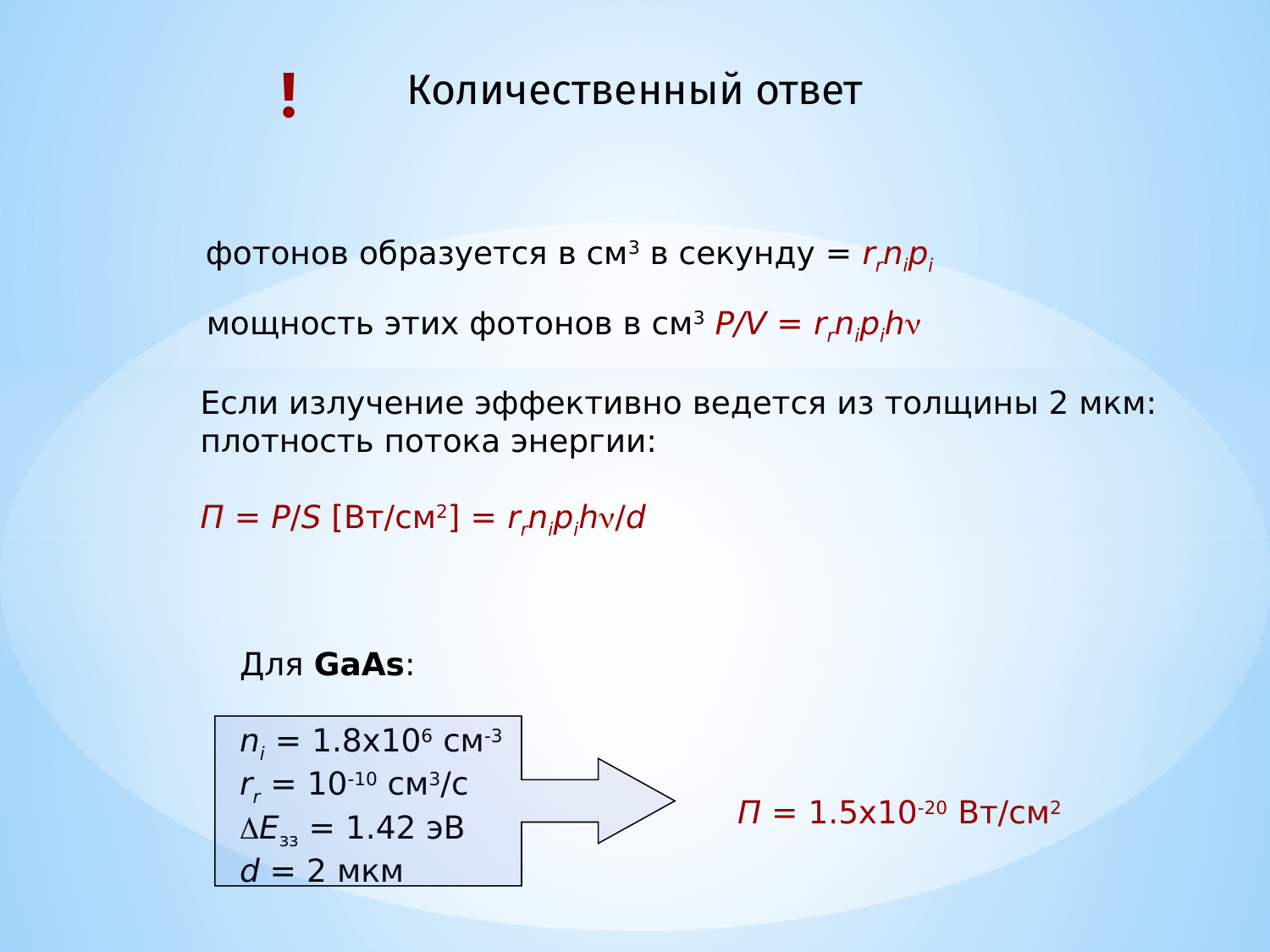

!
Количественный ответ
фотонов образуется в см3 в секунду = rrnipi
мощность этих фотонов в см3 P/V = rrnipihν
Если излучение эффективно ведется из толщины 2 мкм:
плотность потока энергии:

П = P/S [Вт/см2] = rrnipihν/d
Для GaAs:

ni = 1.8x106 см-3
rr = 10-10 см3/с
ΔEзз = 1.42 эВ
d = 2 мкм

П = 1.5x10-20 Вт/см2